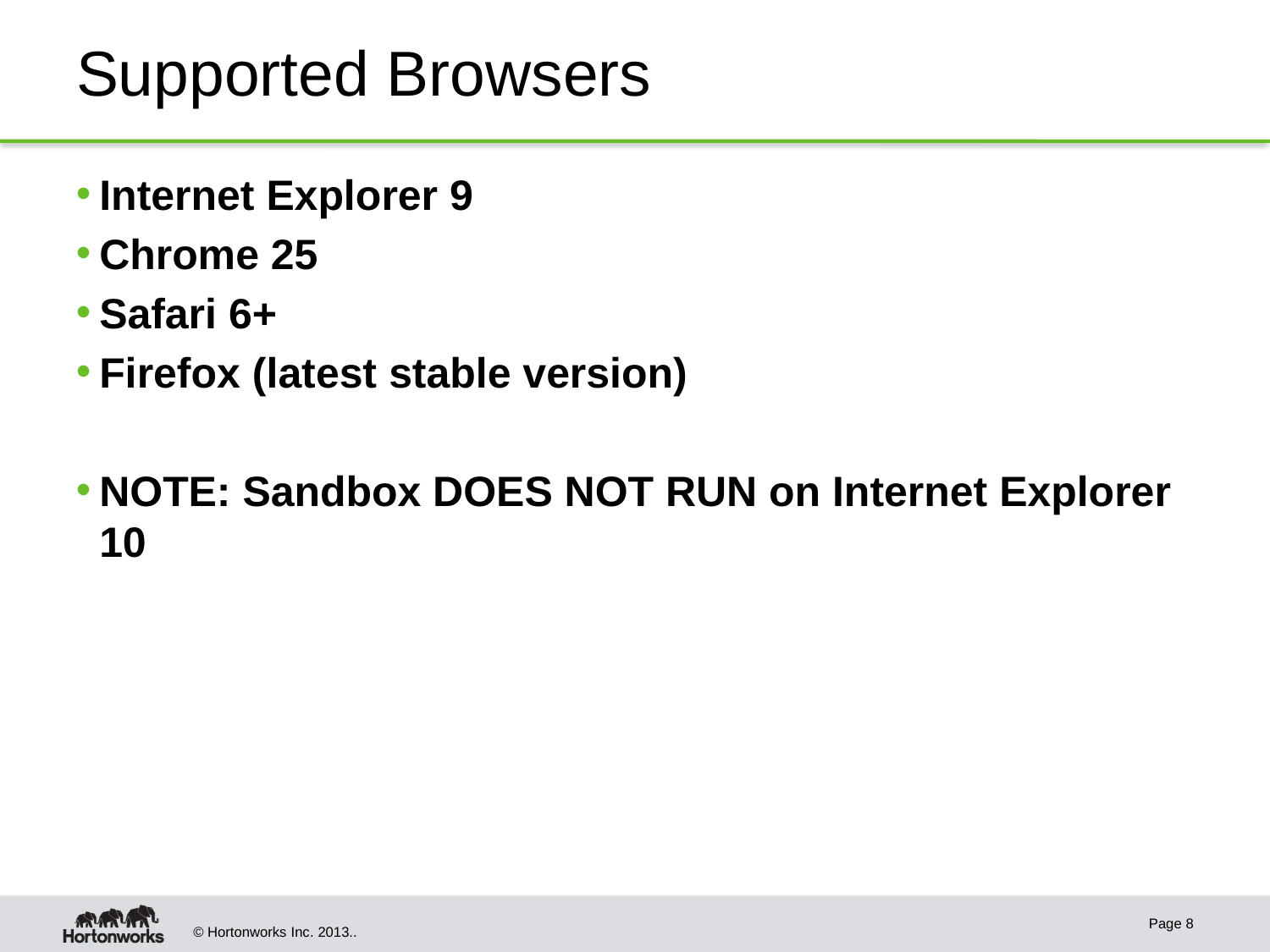

# Supported Browsers
Internet Explorer 9
Chrome 25
Safari 6+
Firefox (latest stable version)

NOTE: Sandbox DOES NOT RUN on Internet Explorer 10
Page 8